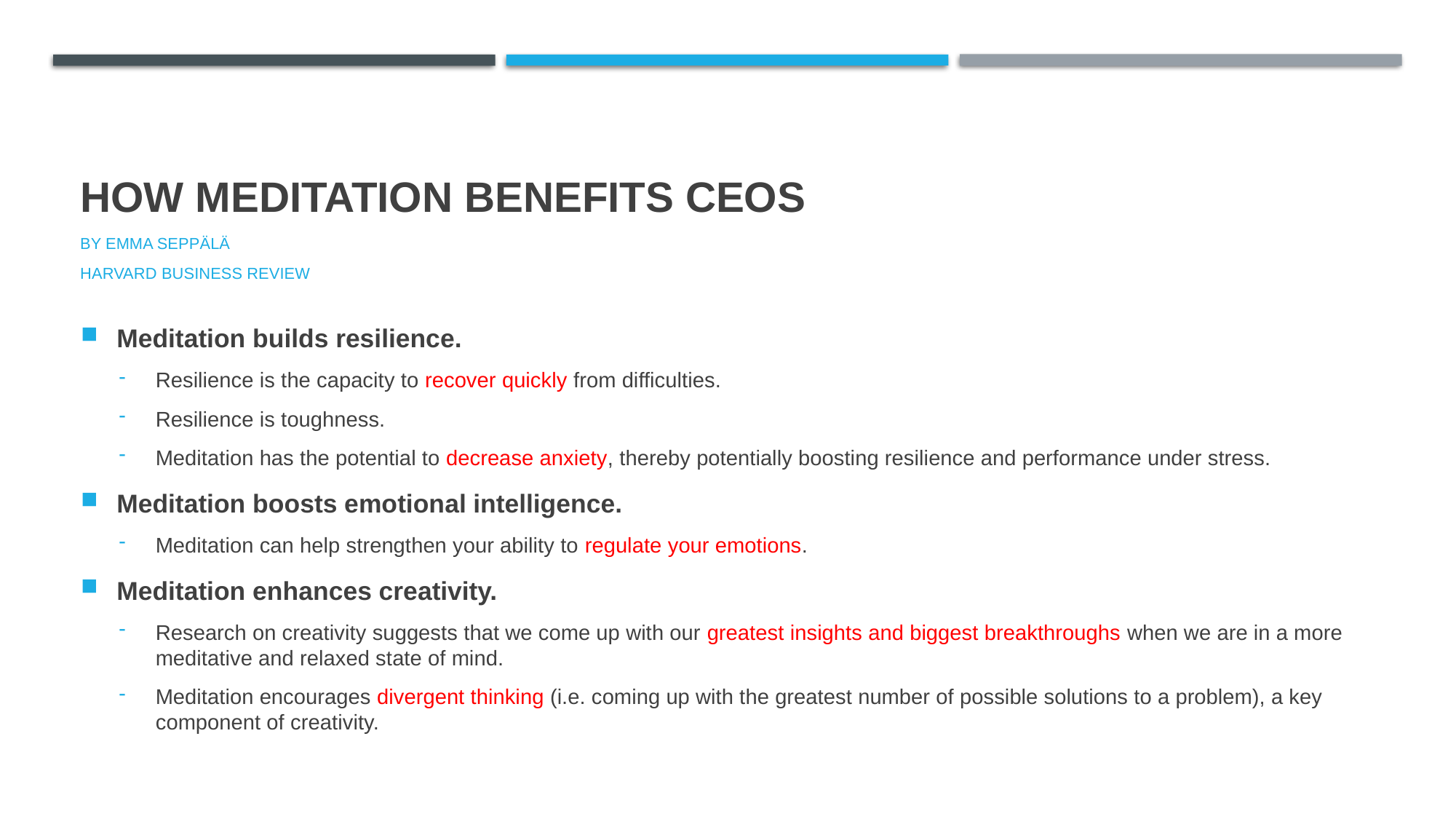

# How Meditation Benefits CEOs
By Emma Seppälä
Harvard business review
Meditation builds resilience.
Resilience is the capacity to recover quickly from difficulties.
Resilience is toughness.
Meditation has the potential to decrease anxiety, thereby potentially boosting resilience and performance under stress.
Meditation boosts emotional intelligence.
Meditation can help strengthen your ability to regulate your emotions.
Meditation enhances creativity.
Research on creativity suggests that we come up with our greatest insights and biggest breakthroughs when we are in a more meditative and relaxed state of mind.
Meditation encourages divergent thinking (i.e. coming up with the greatest number of possible solutions to a problem), a key component of creativity.